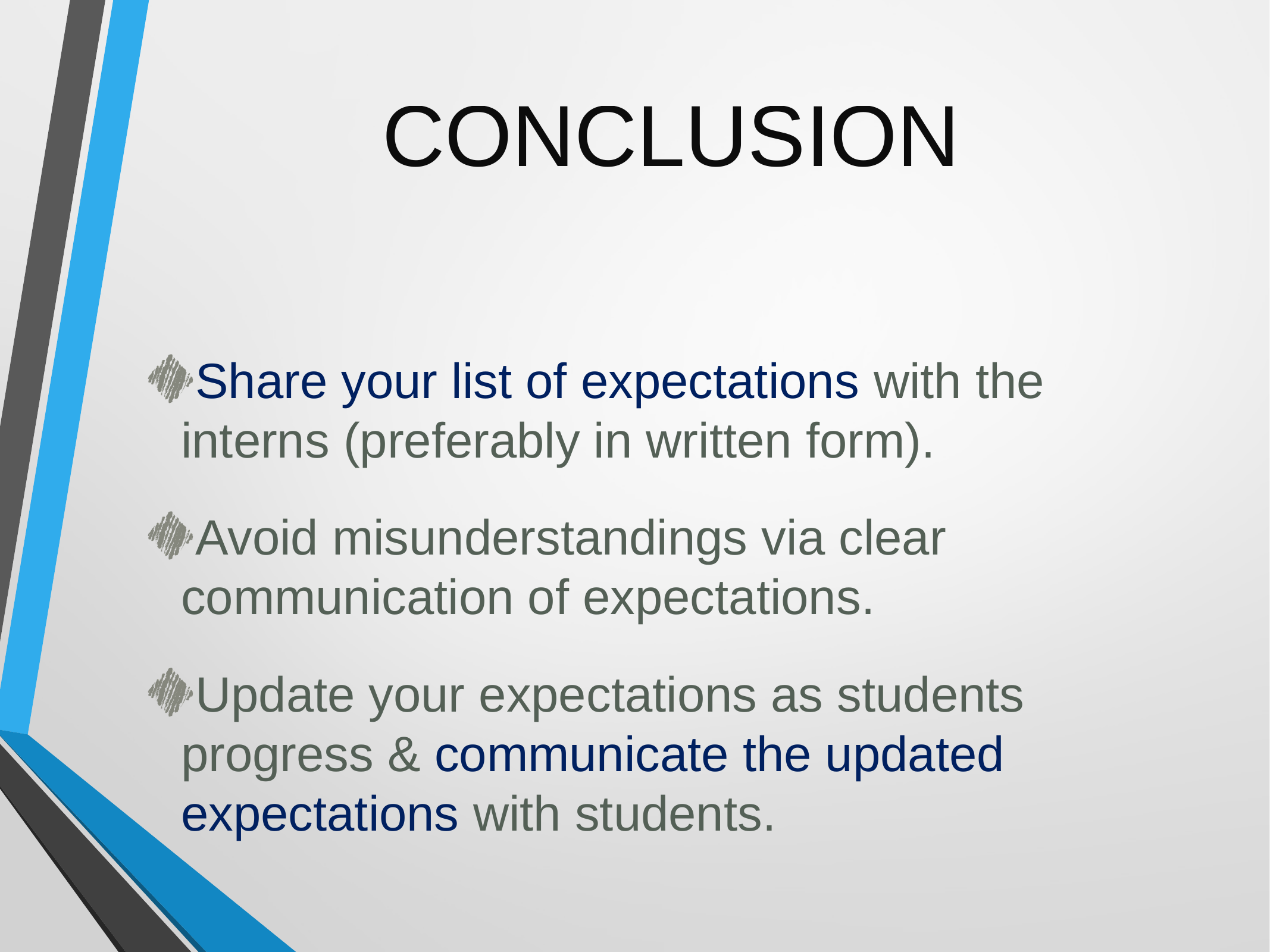

# CONCLUSION
Share your list of expectations with the interns (preferably in written form).
Avoid misunderstandings via clear communication of expectations.
Update your expectations as students progress & communicate the updated expectations with students.